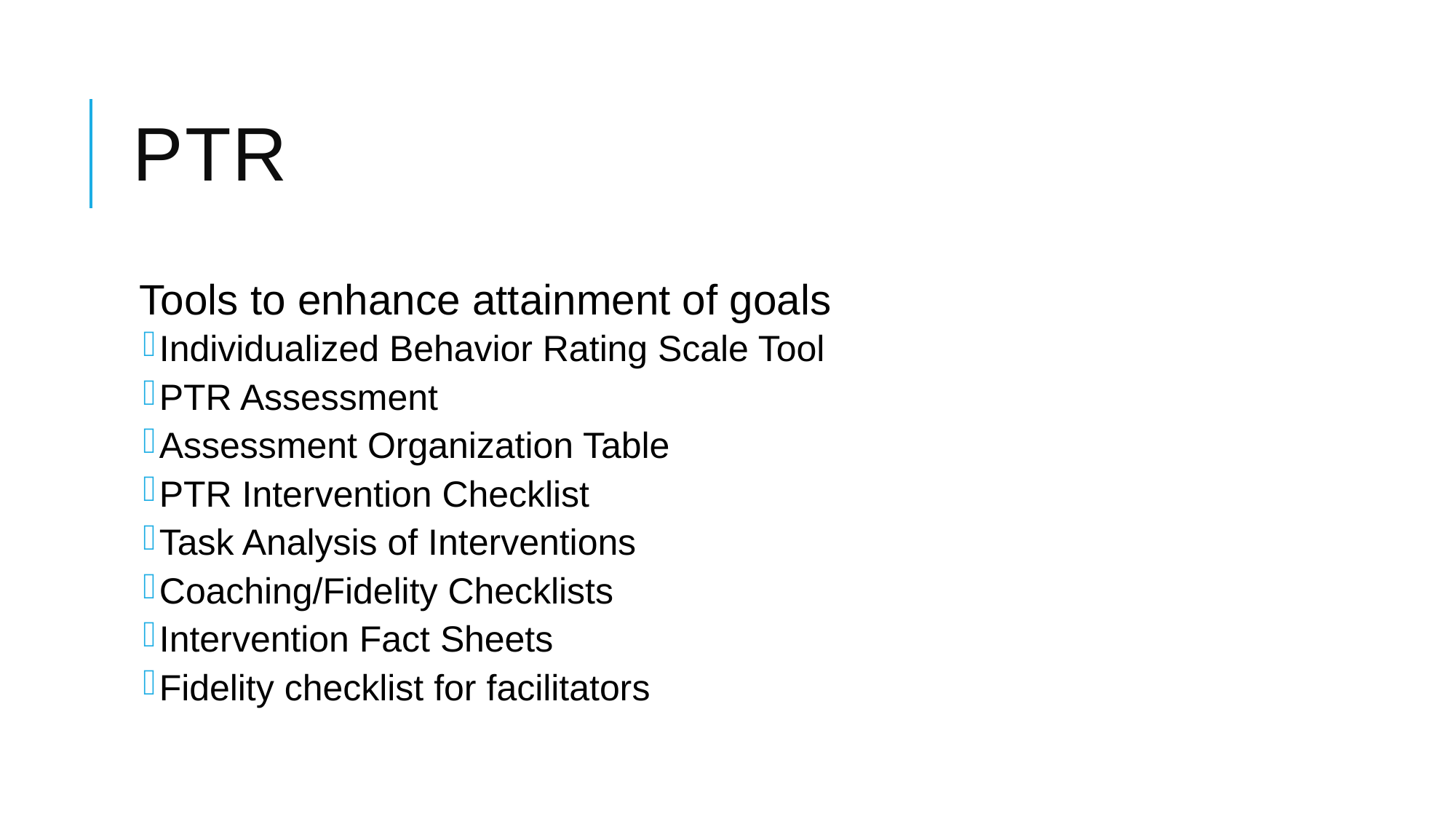

# PTR
Tools to enhance attainment of goals
Individualized Behavior Rating Scale Tool
PTR Assessment
Assessment Organization Table
PTR Intervention Checklist
Task Analysis of Interventions
Coaching/Fidelity Checklists
Intervention Fact Sheets
Fidelity checklist for facilitators